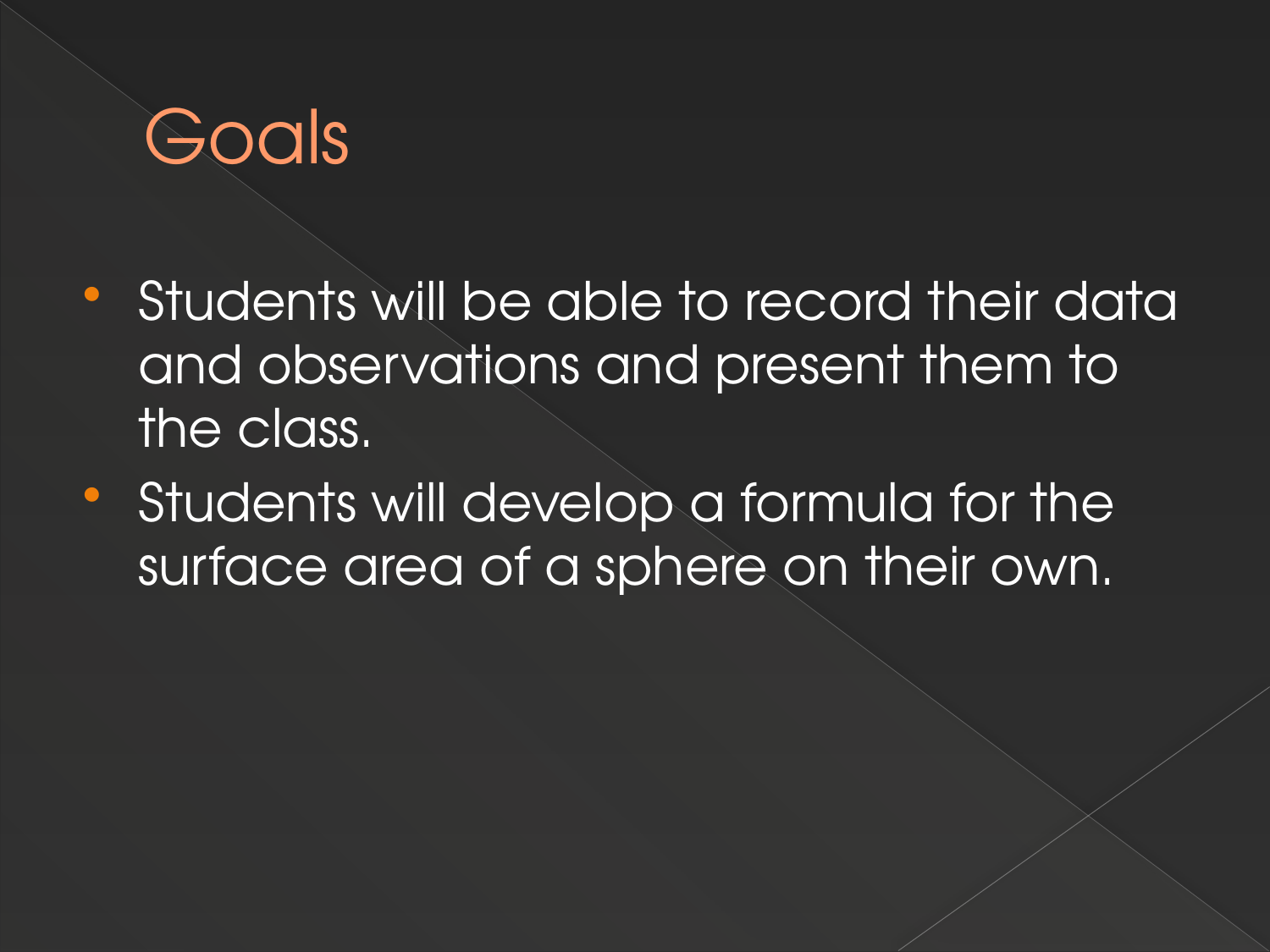

# Goals
Students will be able to record their data and observations and present them to the class.
Students will develop a formula for the surface area of a sphere on their own.